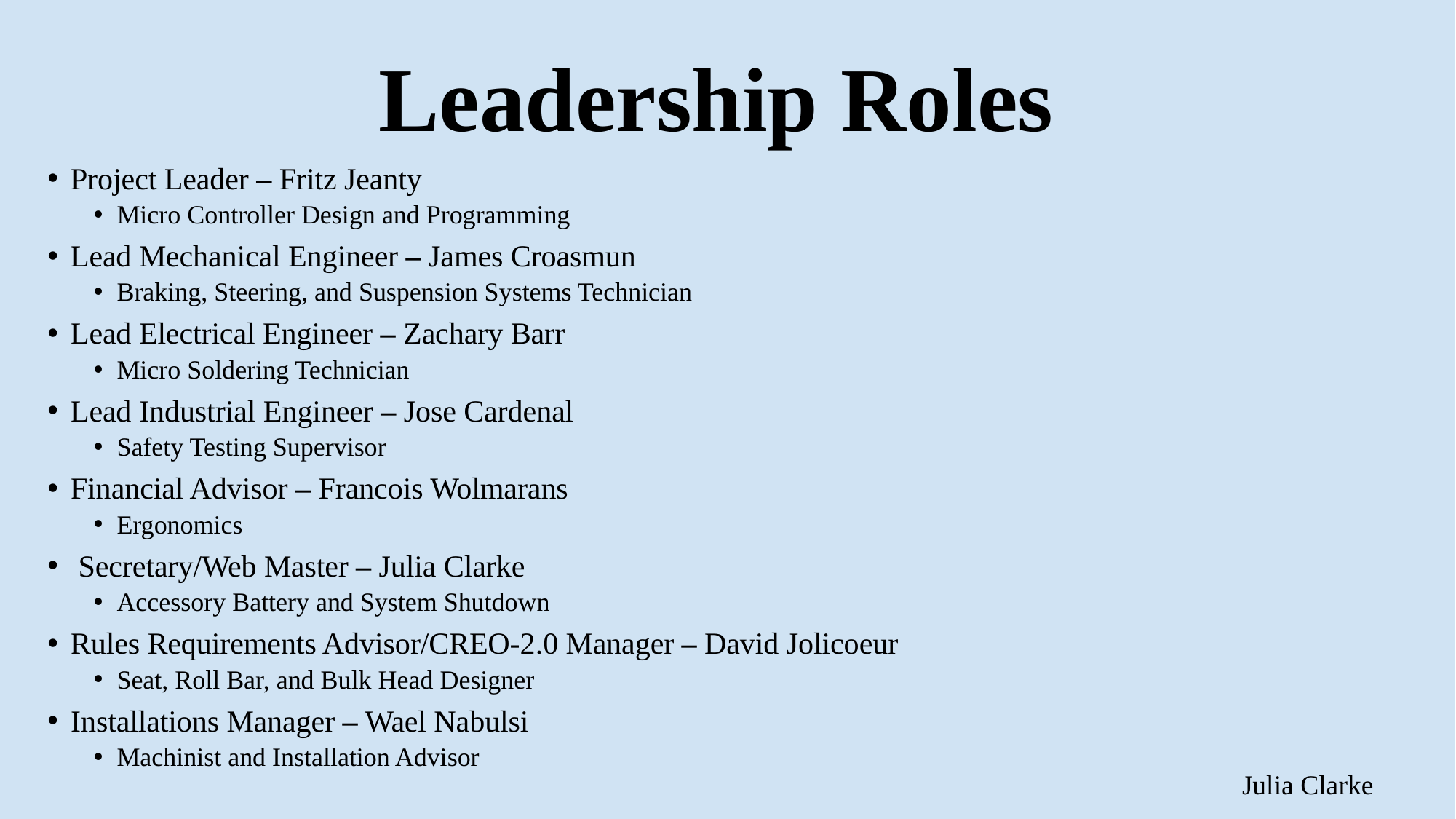

# Leadership Roles
Project Leader – Fritz Jeanty
Micro Controller Design and Programming
Lead Mechanical Engineer – James Croasmun
Braking, Steering, and Suspension Systems Technician
Lead Electrical Engineer – Zachary Barr
Micro Soldering Technician
Lead Industrial Engineer – Jose Cardenal
Safety Testing Supervisor
Financial Advisor – Francois Wolmarans
Ergonomics
 Secretary/Web Master – Julia Clarke
Accessory Battery and System Shutdown
Rules Requirements Advisor/CREO-2.0 Manager – David Jolicoeur
Seat, Roll Bar, and Bulk Head Designer
Installations Manager – Wael Nabulsi
Machinist and Installation Advisor

Julia Clarke